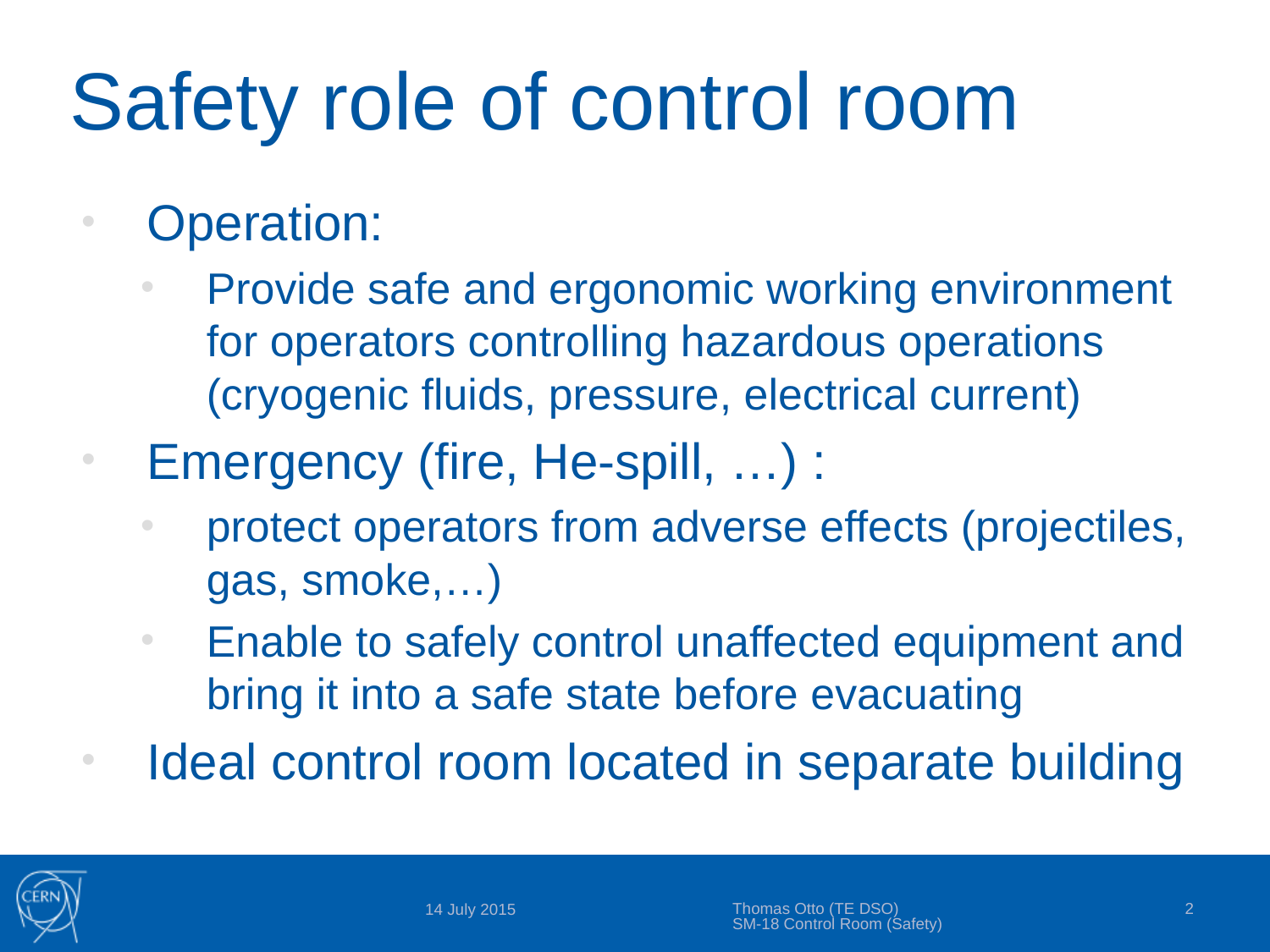

# Safety role of control room
Operation:
Provide safe and ergonomic working environment for operators controlling hazardous operations (cryogenic fluids, pressure, electrical current)
Emergency (fire, He-spill, …) :
protect operators from adverse effects (projectiles, gas, smoke,…)
Enable to safely control unaffected equipment and bring it into a safe state before evacuating
Ideal control room located in separate building
Thomas Otto (TE DSO)                                               SM-18 Control Room (Safety)
2
14 July 2015